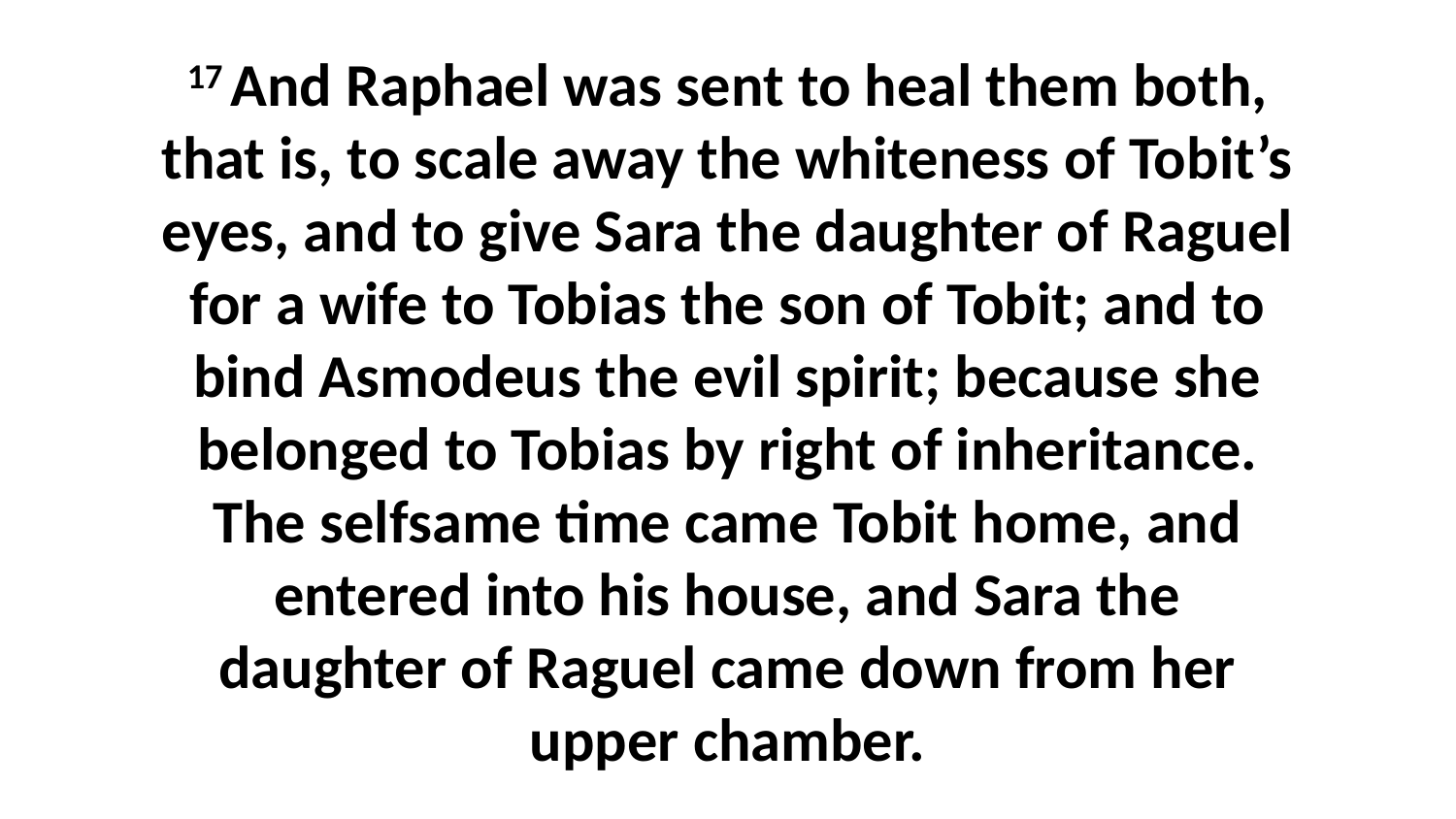

17 And Raphael was sent to heal them both, that is, to scale away the whiteness of Tobit’s eyes, and to give Sara the daughter of Raguel for a wife to Tobias the son of Tobit; and to bind Asmodeus the evil spirit; because she belonged to Tobias by right of inheritance. The selfsame time came Tobit home, and entered into his house, and Sara the daughter of Raguel came down from her upper chamber.